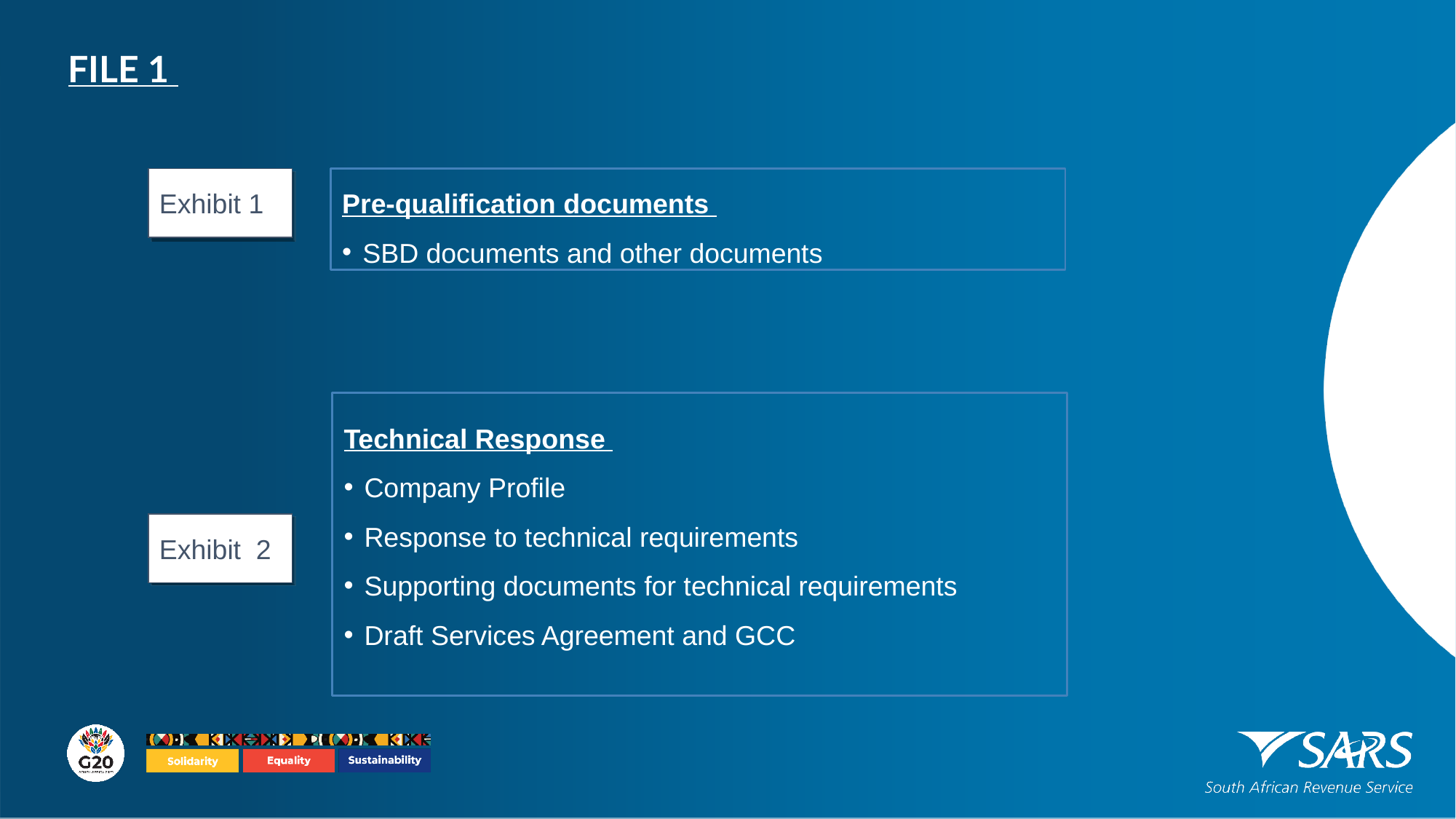

FILE 1
Exhibit 1
Pre-qualification documents
SBD documents and other documents
Technical Response
Company Profile
Response to technical requirements
Supporting documents for technical requirements
Draft Services Agreement and GCC

Exhibit  2